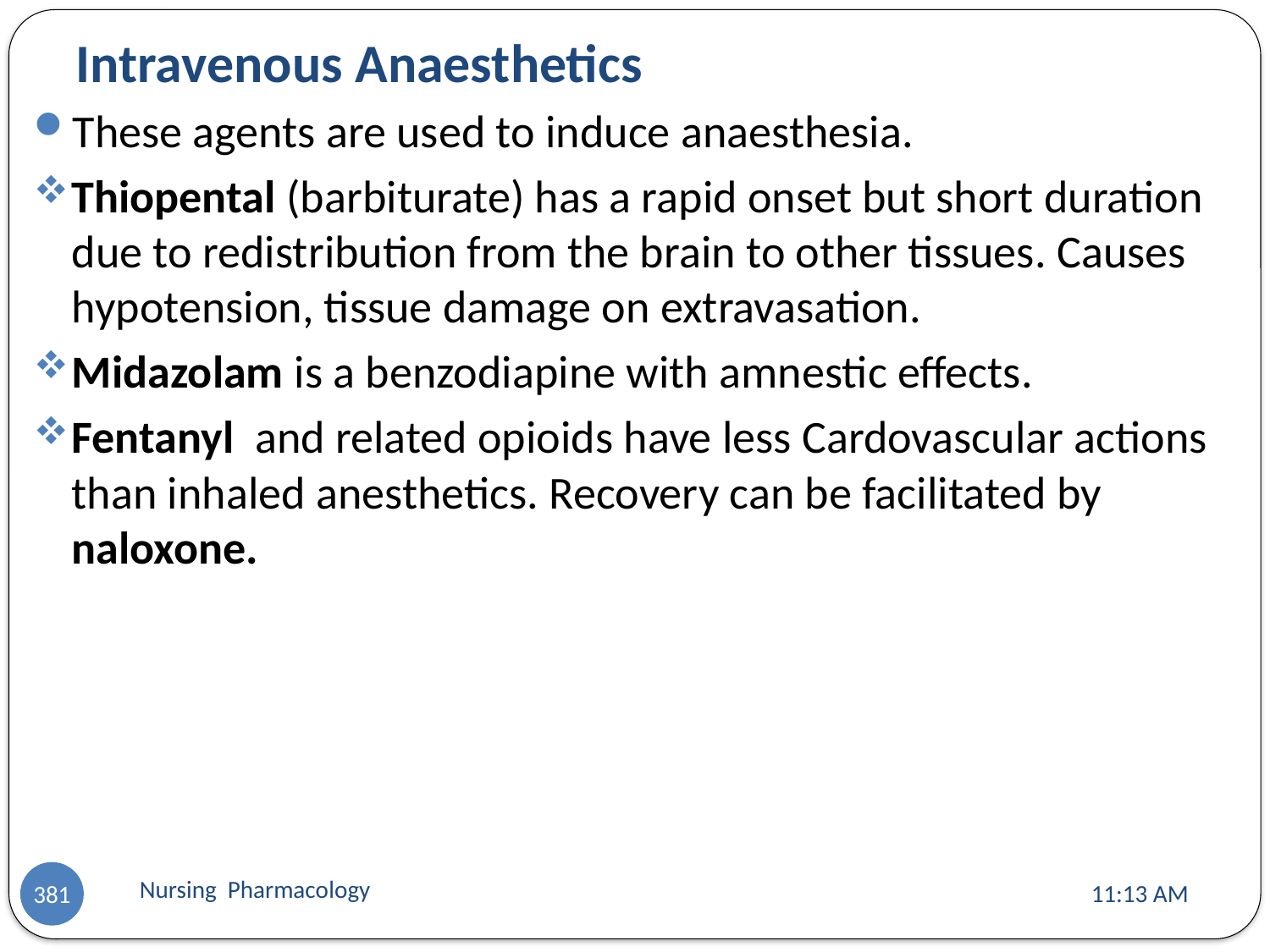

# Intravenous Anaesthetics
These agents are used to induce anaesthesia.
Thiopental (barbiturate) has a rapid onset but short duration due to redistribution from the brain to other tissues. Causes hypotension, tissue damage on extravasation.
Midazolam is a benzodiapine with amnestic effects.
Fentanyl  and related opioids have less Cardovascular actions than inhaled anesthetics. Recovery can be facilitated by naloxone.
Nursing  Pharmacology
11:13 AM
381